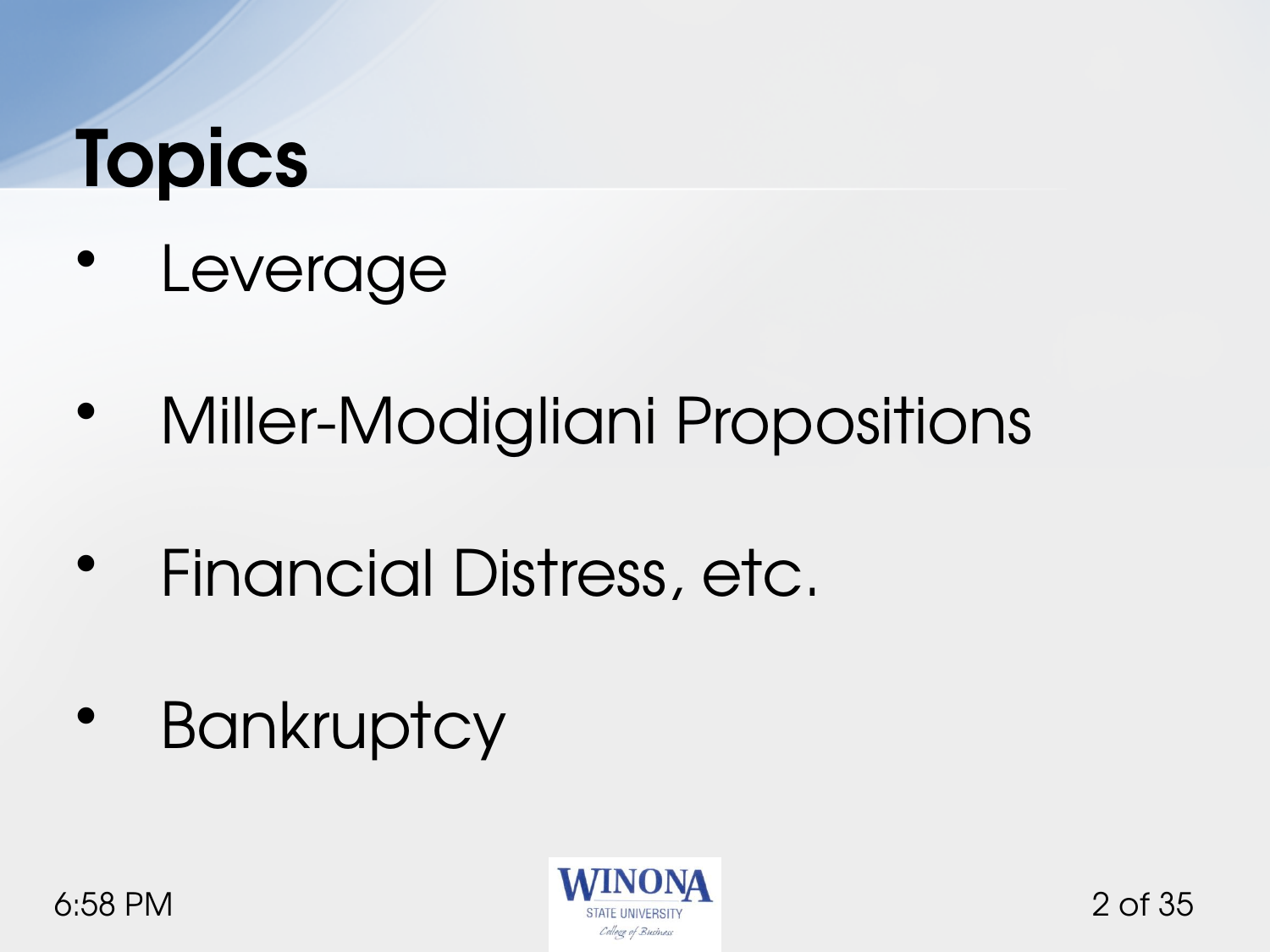

# Topics
Leverage

Miller-Modigliani Propositions

Financial Distress, etc.

Bankruptcy